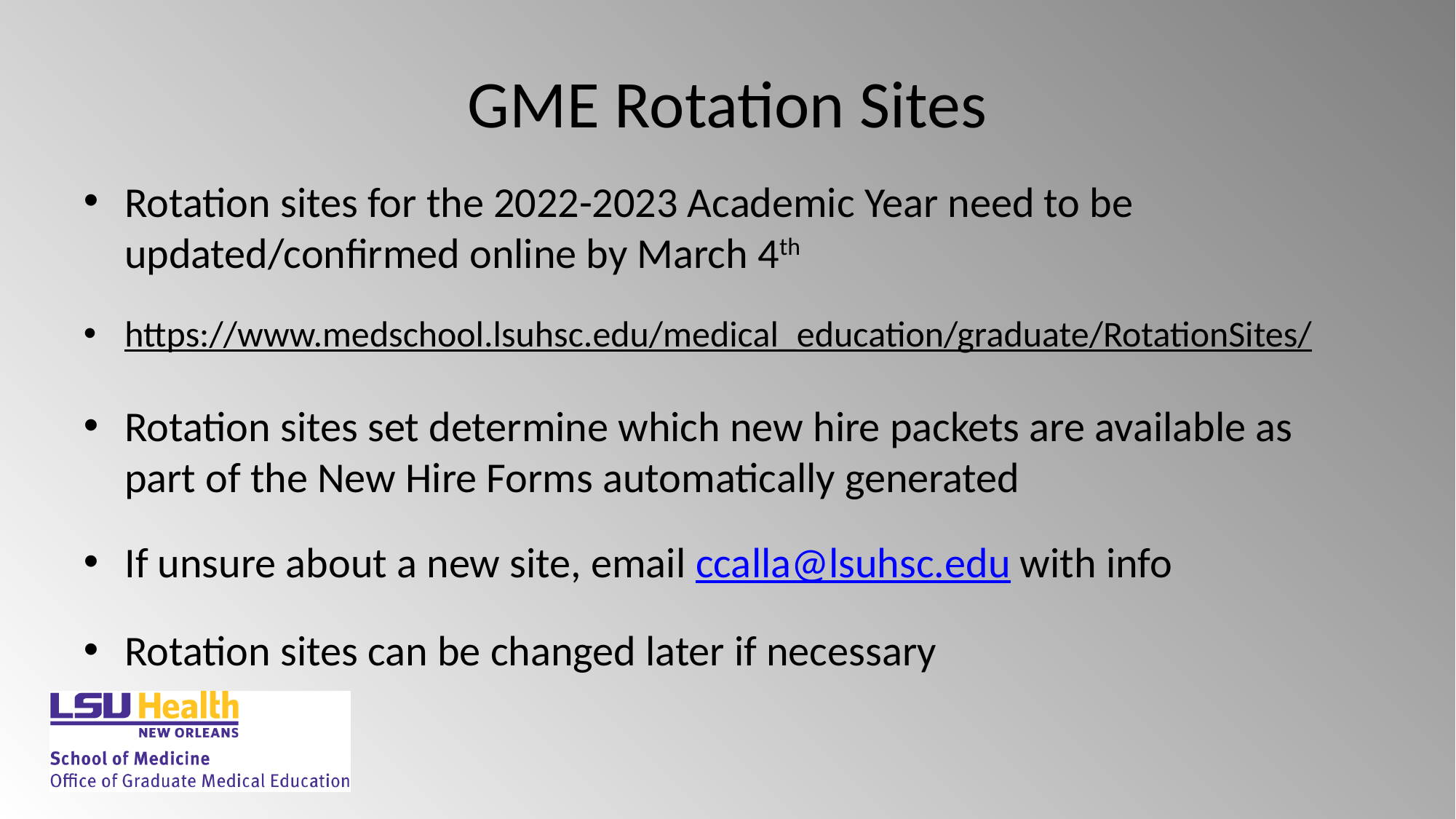

# GME Rotation Sites
Rotation sites for the 2022-2023 Academic Year need to be updated/confirmed online by March 4th
https://www.medschool.lsuhsc.edu/medical_education/graduate/RotationSites/
Rotation sites set determine which new hire packets are available as part of the New Hire Forms automatically generated
If unsure about a new site, email ccalla@lsuhsc.edu with info
Rotation sites can be changed later if necessary